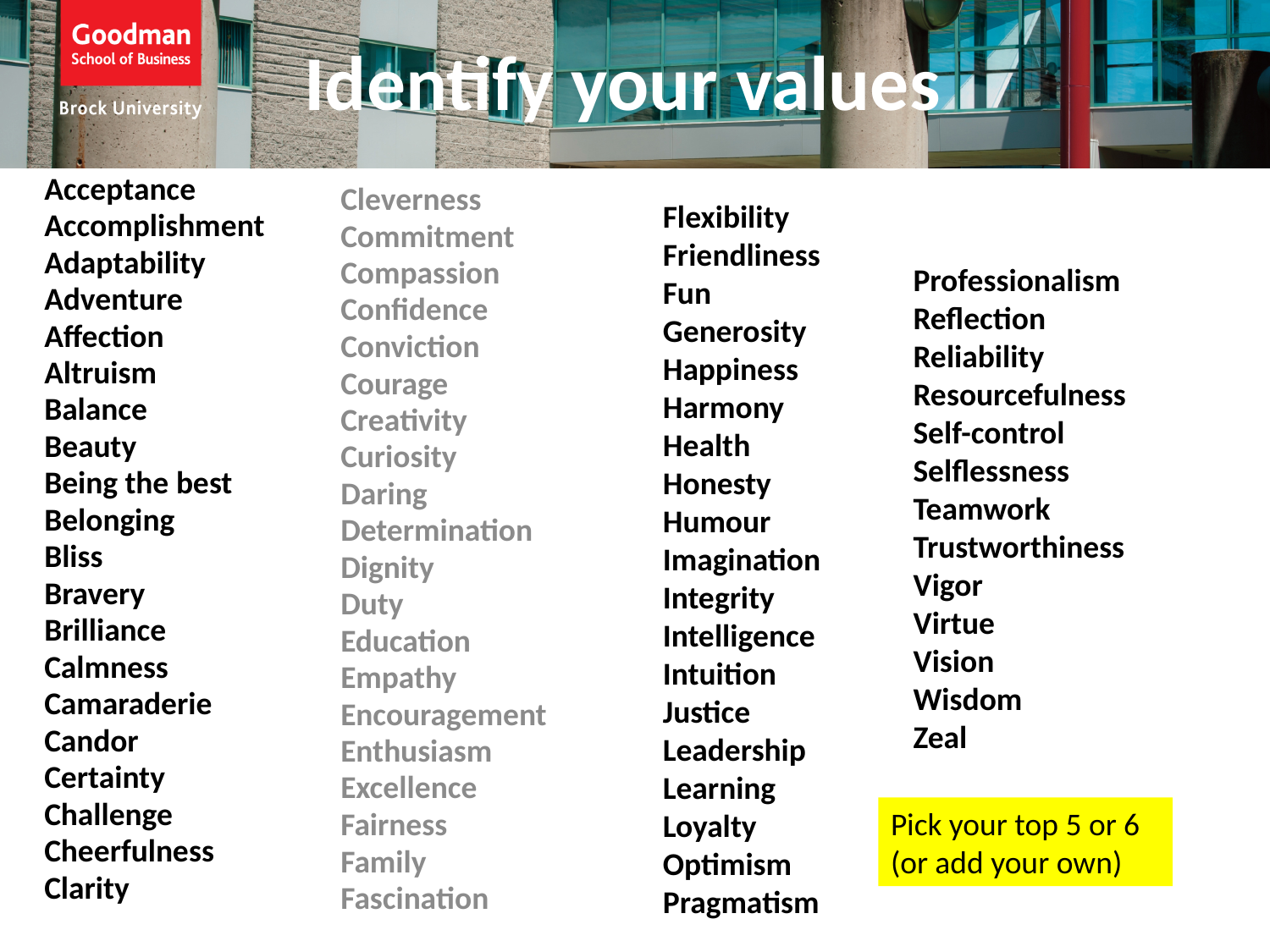

# Identify your values
Acceptance
Accomplishment
Adaptability
Adventure
Affection
Altruism
Balance
Beauty
Being the best
Belonging
Bliss
Bravery
Brilliance
Calmness
Camaraderie
Candor
Certainty
Challenge
Cheerfulness
Clarity

Cleverness
Commitment
Compassion
Confidence
Conviction
Courage
Creativity
Curiosity
Daring
Determination
Dignity
Duty
Education
Empathy
Encouragement
Enthusiasm
Excellence
Fairness
Family
Fascination

Flexibility
Friendliness
Fun
Generosity
Happiness
Harmony
Health
Honesty
Humour
Imagination
Integrity
Intelligence
Intuition
Justice
Leadership
Learning
Loyalty
Optimism
Pragmatism
Professionalism
Reflection
Reliability
Resourcefulness
Self-control
Selflessness
Teamwork
Trustworthiness
Vigor
Virtue
Vision
Wisdom
Zeal
Pick your top 5 or 6
(or add your own)